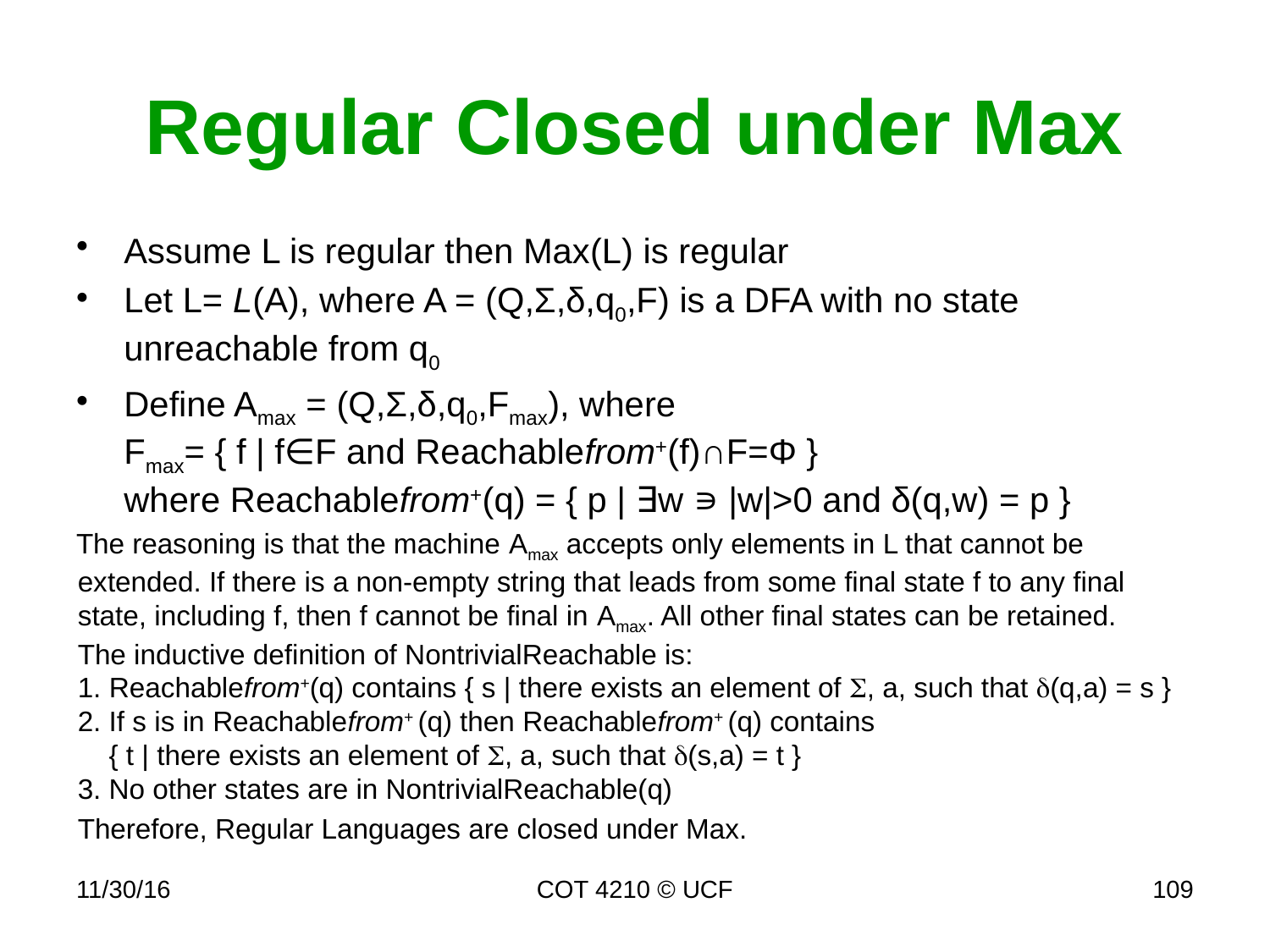

# Regular Closed under Max
Assume L is regular then Max(L) is regular
Let L= L(A), where A = (Q,Σ,δ,q0,F) is a DFA with no state unreachable from q0
Define Amax = (Q,Σ,δ,q0,Fmax), where
Fmax= { f | f∈F and Reachablefrom+(f)∩F=Φ }
where Reachablefrom+(q) = { p | ∃w ∍ |w|>0 and δ(q,w) = p }
The reasoning is that the machine Amax accepts only elements in L that cannot be extended. If there is a non-empty string that leads from some final state f to any final state, including f, then f cannot be final in Amax. All other final states can be retained.
The inductive definition of NontrivialReachable is:
1. Reachablefrom+(q) contains { s | there exists an element of Σ, a, such that δ(q,a) = s }
2. If s is in Reachablefrom+ (q) then Reachablefrom+ (q) contains
    { t | there exists an element of Σ, a, such that δ(s,a) = t }
3. No other states are in NontrivialReachable(q)
	Therefore, Regular Languages are closed under Max.

11/30/16
COT 4210 © UCF
109